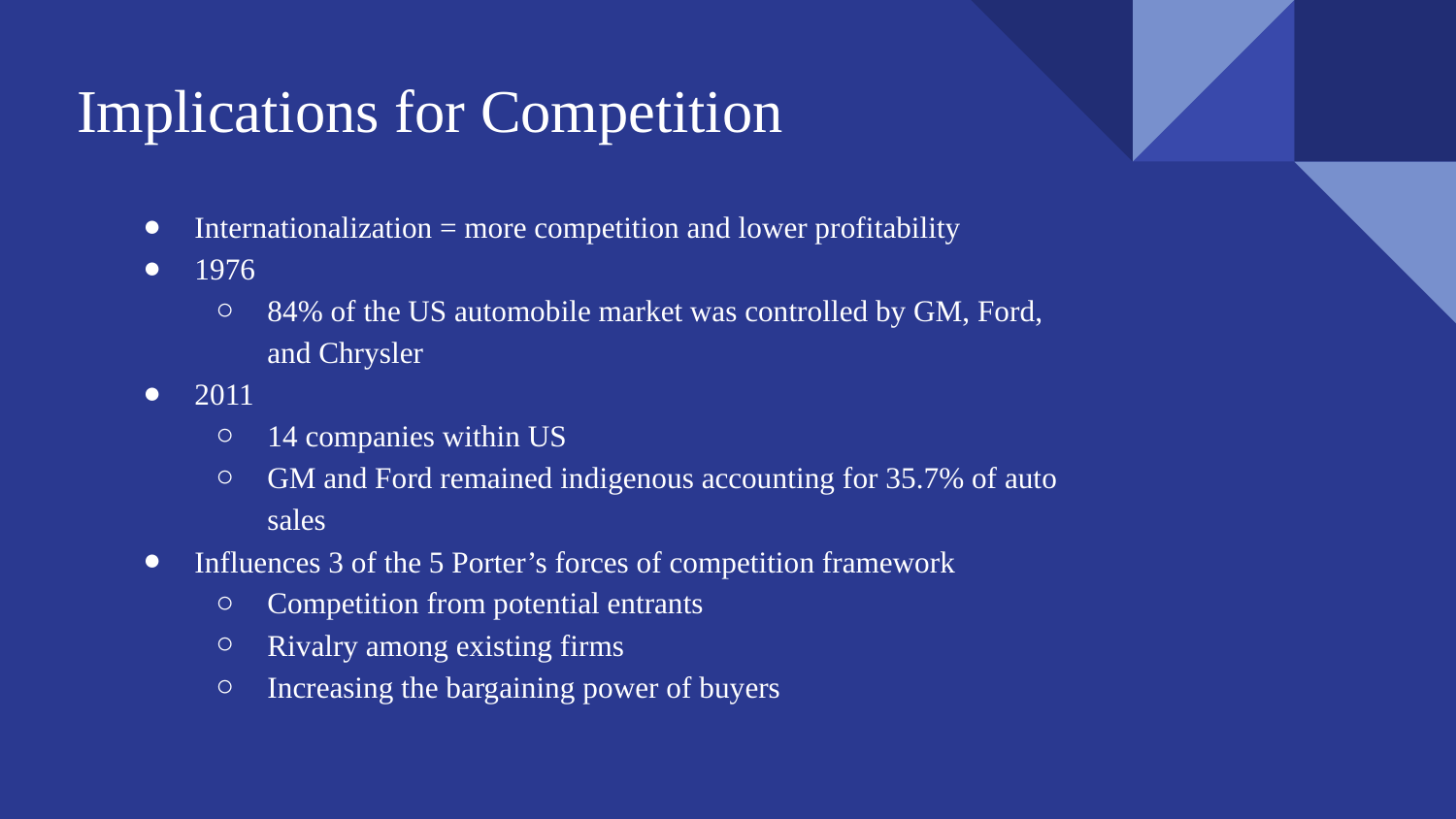

# Implications for Competition
Internationalization = more competition and lower profitability
1976
84% of the US automobile market was controlled by GM, Ford, and Chrysler
2011
14 companies within US
GM and Ford remained indigenous accounting for 35.7% of auto sales
Influences 3 of the 5 Porter’s forces of competition framework
Competition from potential entrants
Rivalry among existing firms
Increasing the bargaining power of buyers